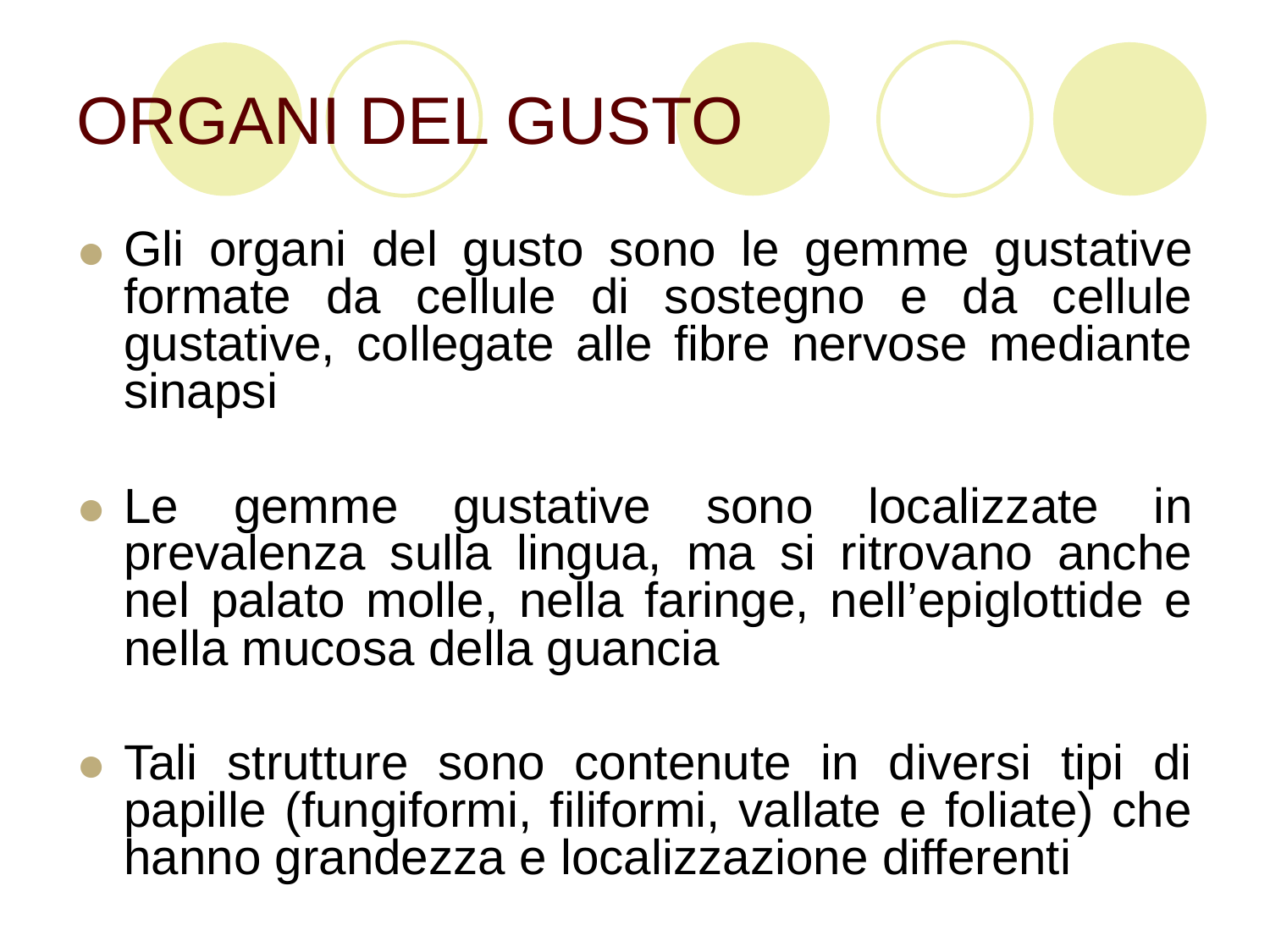

# ORGANI DEL GUSTO
Gli organi del gusto sono le gemme gustative formate da cellule di sostegno e da cellule gustative, collegate alle fibre nervose mediante sinapsi

Le gemme gustative sono localizzate in prevalenza sulla lingua, ma si ritrovano anche nel palato molle, nella faringe, nell’epiglottide e nella mucosa della guancia

Tali strutture sono contenute in diversi tipi di papille (fungiformi, filiformi, vallate e foliate) che hanno grandezza e localizzazione differenti